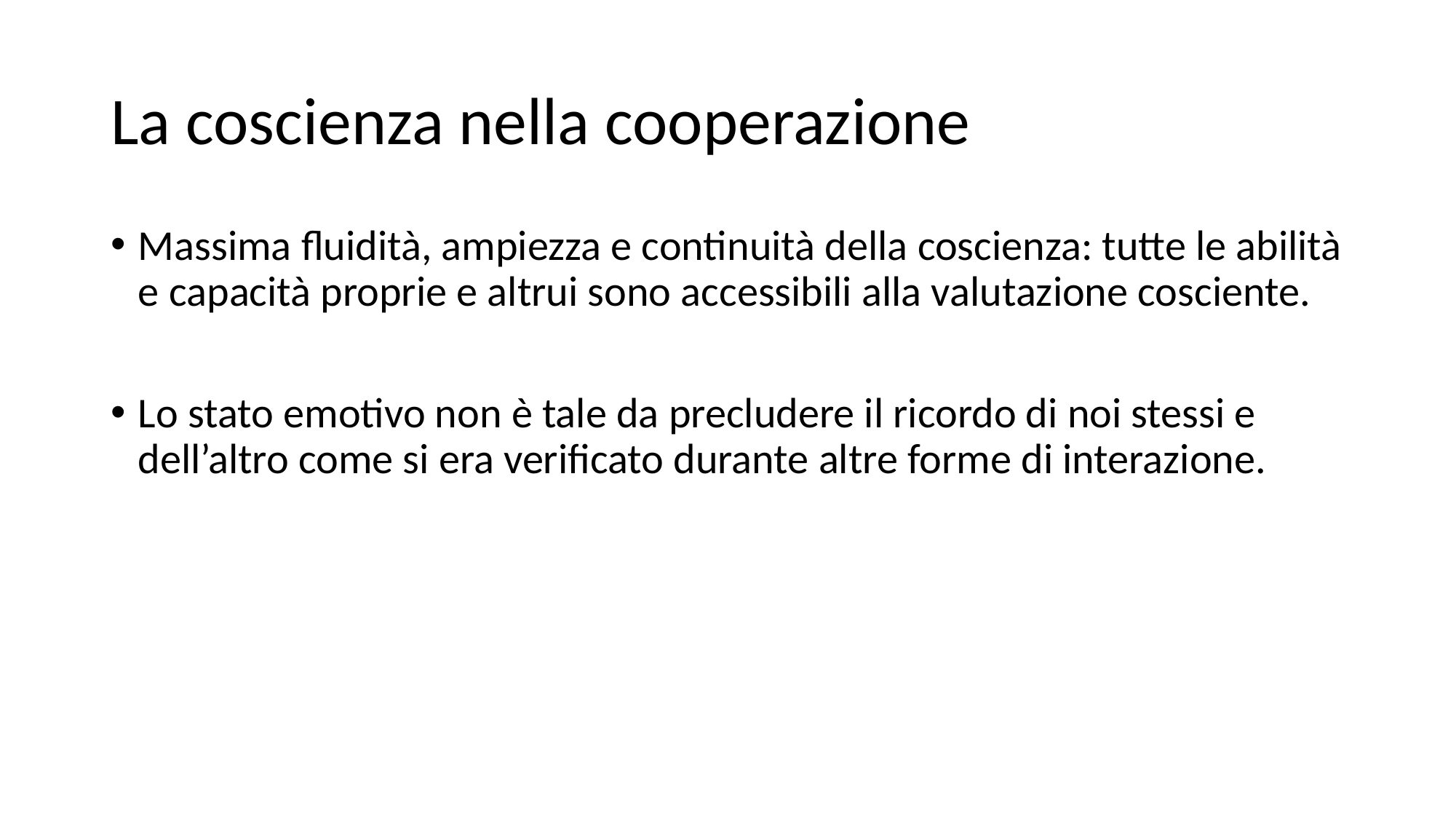

# La coscienza nella cooperazione
Massima fluidità, ampiezza e continuità della coscienza: tutte le abilità e capacità proprie e altrui sono accessibili alla valutazione cosciente.

Lo stato emotivo non è tale da precludere il ricordo di noi stessi e dell’altro come si era verificato durante altre forme di interazione.